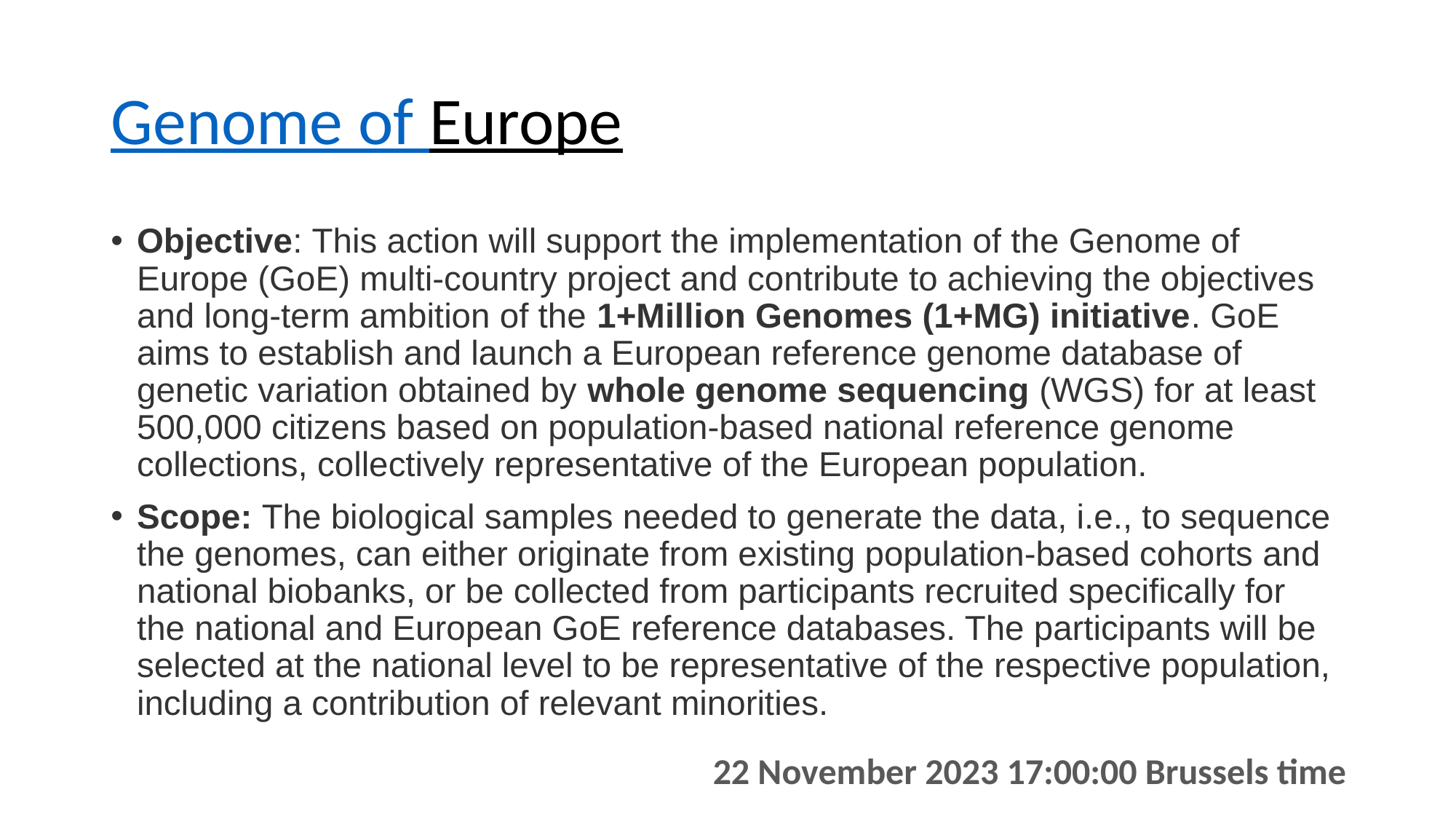

# Genome of Europe
Objective: This action will support the implementation of the Genome of Europe (GoE) multi-country project and contribute to achieving the objectives and long-term ambition of the 1+Million Genomes (1+MG) initiative. GoE aims to establish and launch a European reference genome database of genetic variation obtained by whole genome sequencing (WGS) for at least 500,000 citizens based on population-based national reference genome collections, collectively representative of the European population.
Scope: The biological samples needed to generate the data, i.e., to sequence the genomes, can either originate from existing population-based cohorts and national biobanks, or be collected from participants recruited specifically for the national and European GoE reference databases. The participants will be selected at the national level to be representative of the respective population, including a contribution of relevant minorities.

22 November 2023 17:00:00 Brussels time